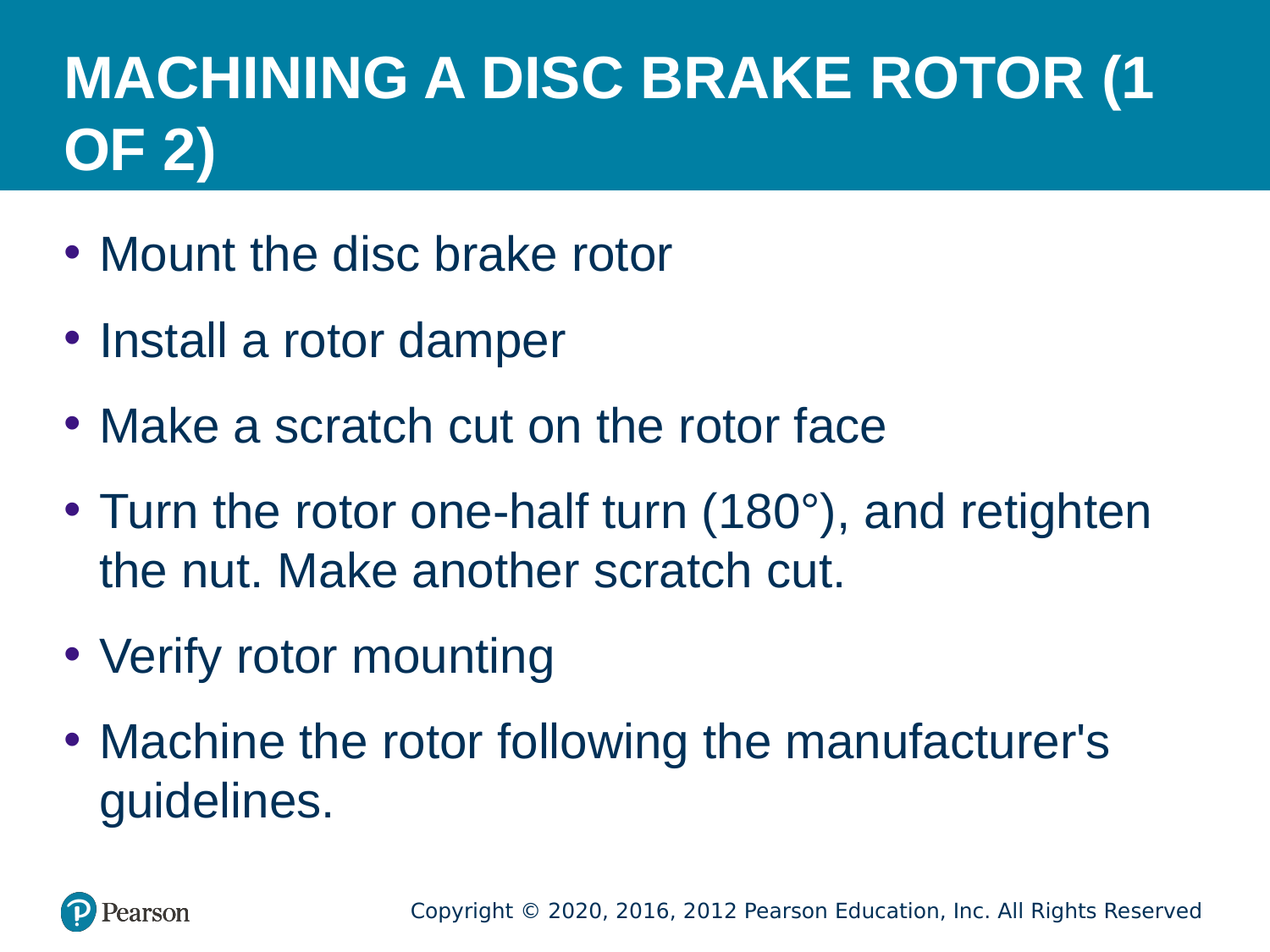

# MACHINING A DISC BRAKE ROTOR (1 OF 2)
Mount the disc brake rotor
Install a rotor damper
Make a scratch cut on the rotor face
Turn the rotor one-half turn (180°), and retighten the nut. Make another scratch cut.
Verify rotor mounting
Machine the rotor following the manufacturer's guidelines.